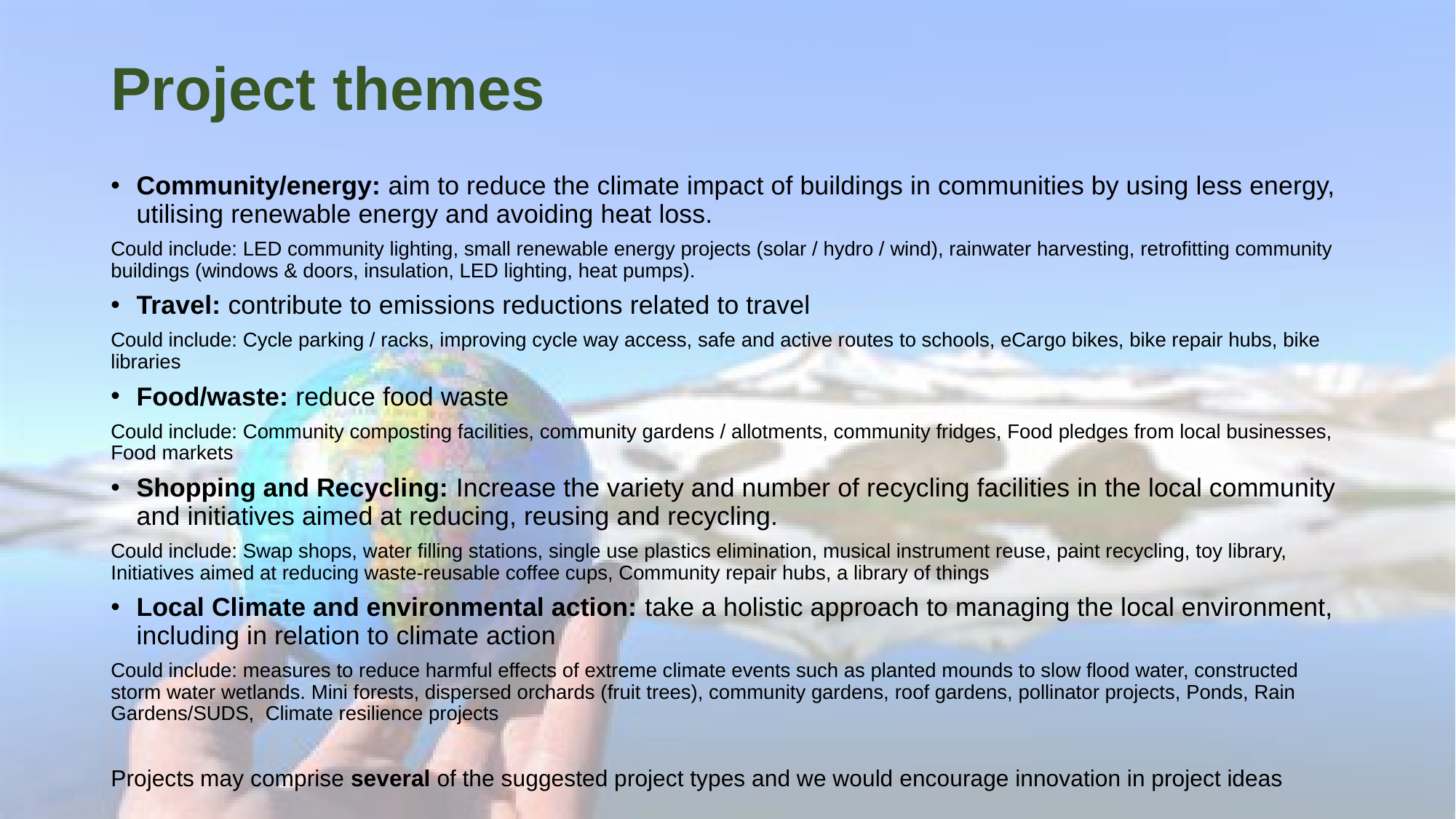

# Project themes

Community/energy: aim to reduce the climate impact of buildings in communities by using less energy, utilising renewable energy and avoiding heat loss.
Could include: LED community lighting, small renewable energy projects (solar / hydro / wind), rainwater harvesting, retrofitting community buildings (windows & doors, insulation, LED lighting, heat pumps).
Travel: contribute to emissions reductions related to travel
Could include: Cycle parking / racks, improving cycle way access, safe and active routes to schools, eCargo bikes, bike repair hubs, bike libraries
Food/waste: reduce food waste
Could include: Community composting facilities, community gardens / allotments, community fridges, Food pledges from local businesses, Food markets
Shopping and Recycling: Increase the variety and number of recycling facilities in the local community and initiatives aimed at reducing, reusing and recycling.
Could include: Swap shops, water filling stations, single use plastics elimination, musical instrument reuse, paint recycling, toy library, Initiatives aimed at reducing waste-reusable coffee cups, Community repair hubs, a library of things
Local Climate and environmental action: take a holistic approach to managing the local environment, including in relation to climate action
Could include: measures to reduce harmful effects of extreme climate events such as planted mounds to slow flood water, constructed storm water wetlands. Mini forests, dispersed orchards (fruit trees), community gardens, roof gardens, pollinator projects, Ponds, Rain Gardens/SUDS,  Climate resilience projects

Projects may comprise several of the suggested project types and we would encourage innovation in project ideas